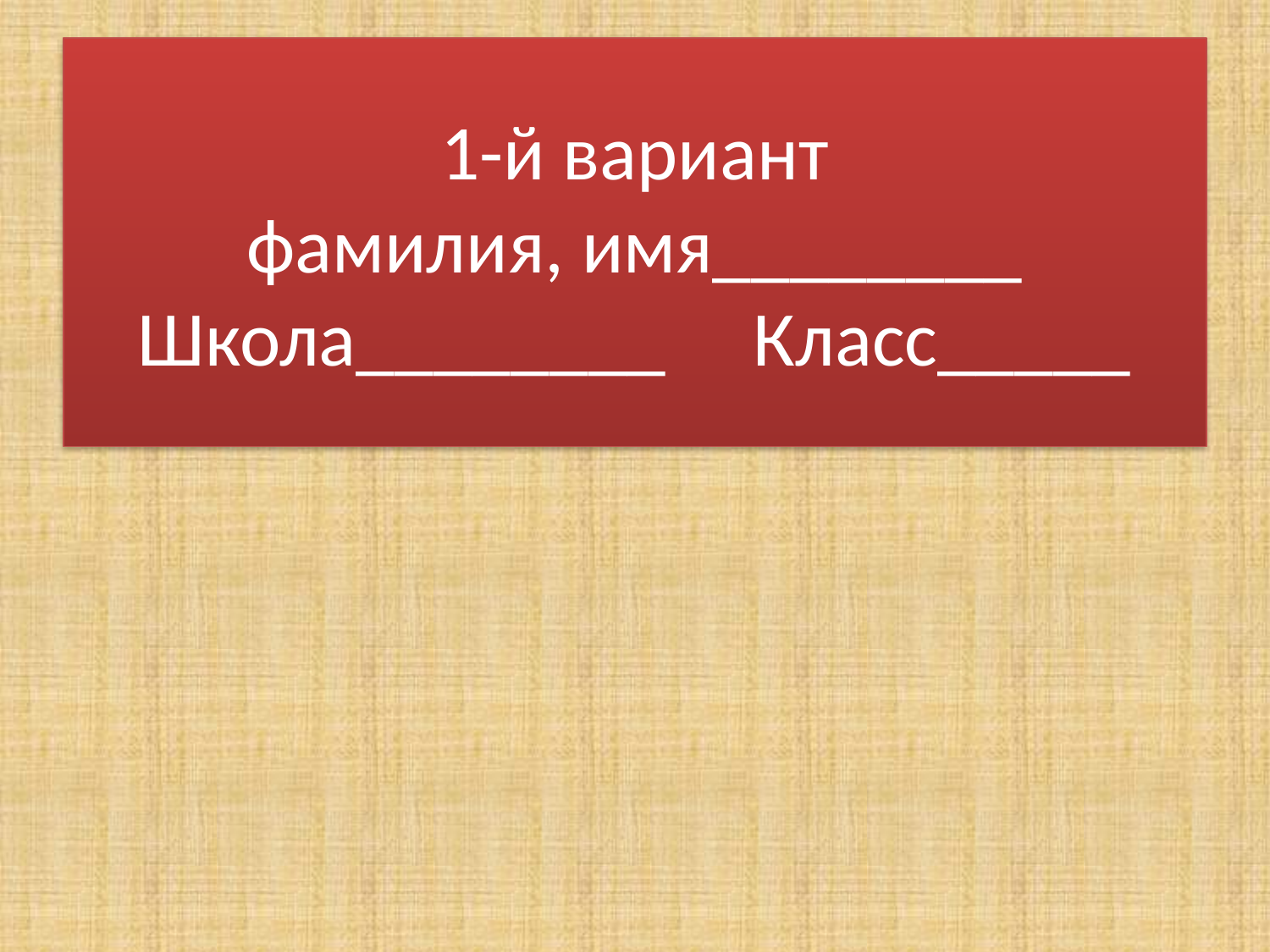

# 1-й вариант фамилия, имя________ Школа________     Класс_____